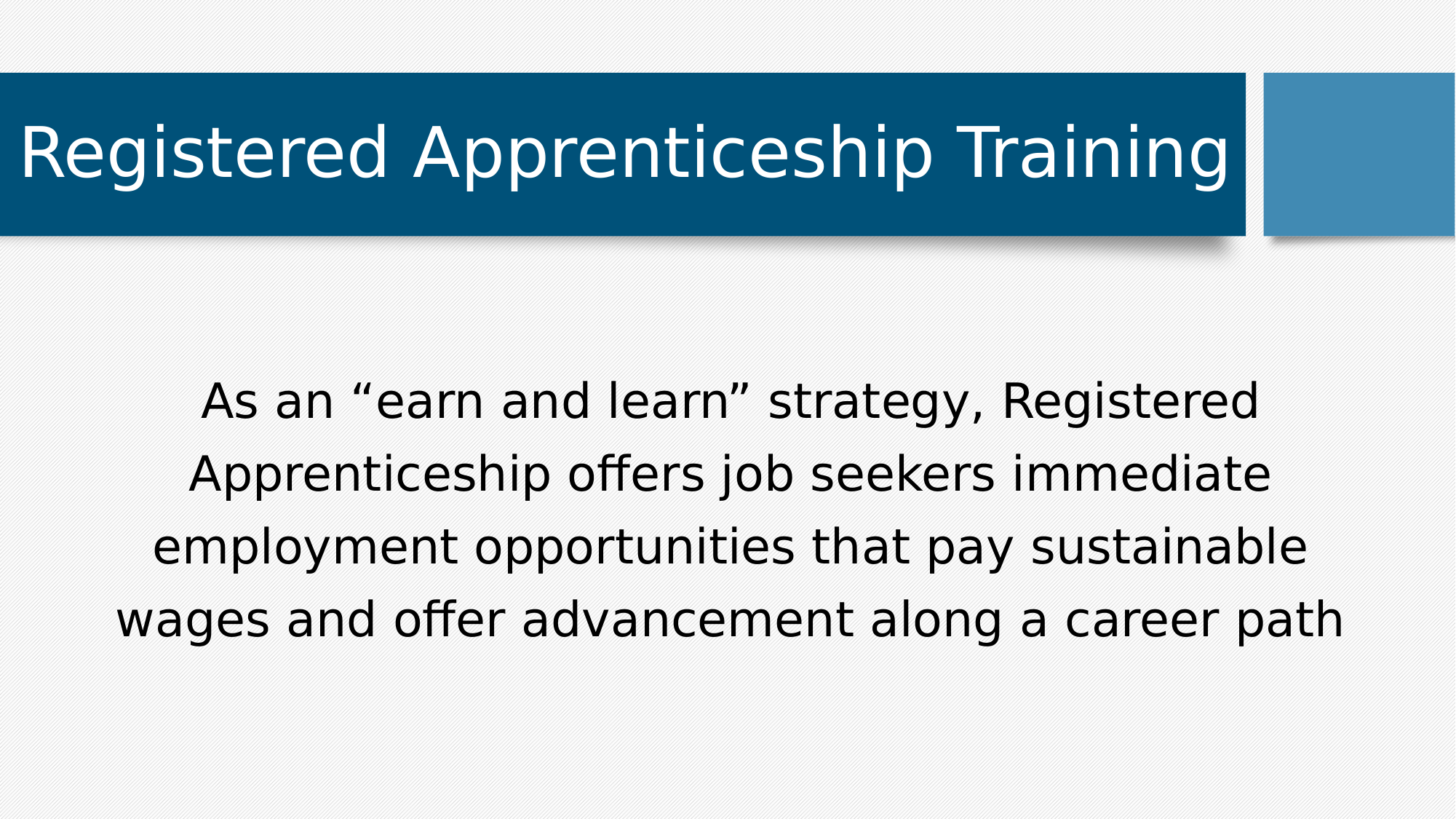

# Registered Apprenticeship Training
As an “earn and learn” strategy, Registered Apprenticeship offers job seekers immediate employment opportunities that pay sustainable wages and offer advancement along a career path